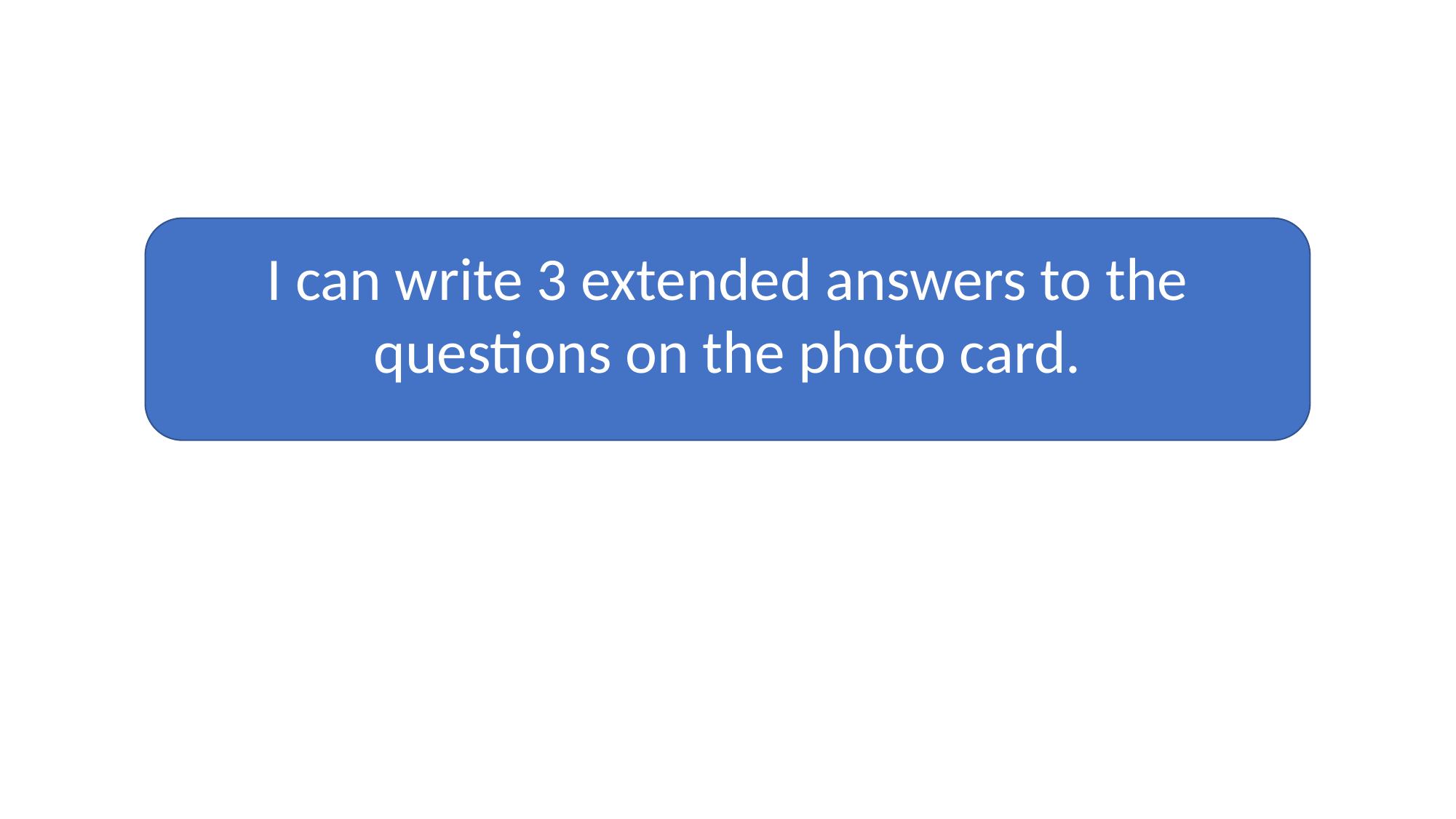

#

I can write 3 extended answers to the questions on the photo card.